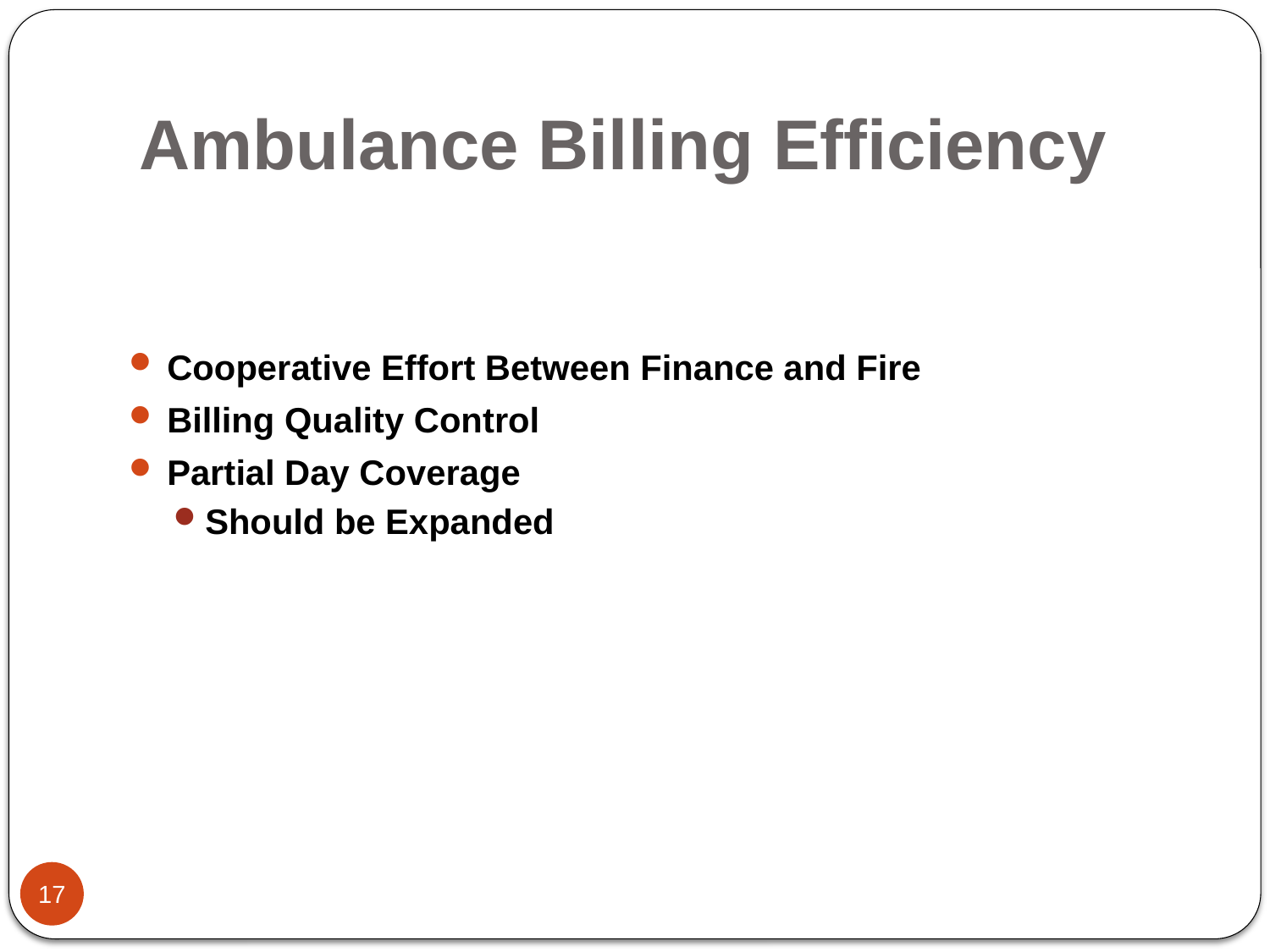

# Ambulance Billing Efficiency
Cooperative Effort Between Finance and Fire
Billing Quality Control
Partial Day Coverage
Should be Expanded
17